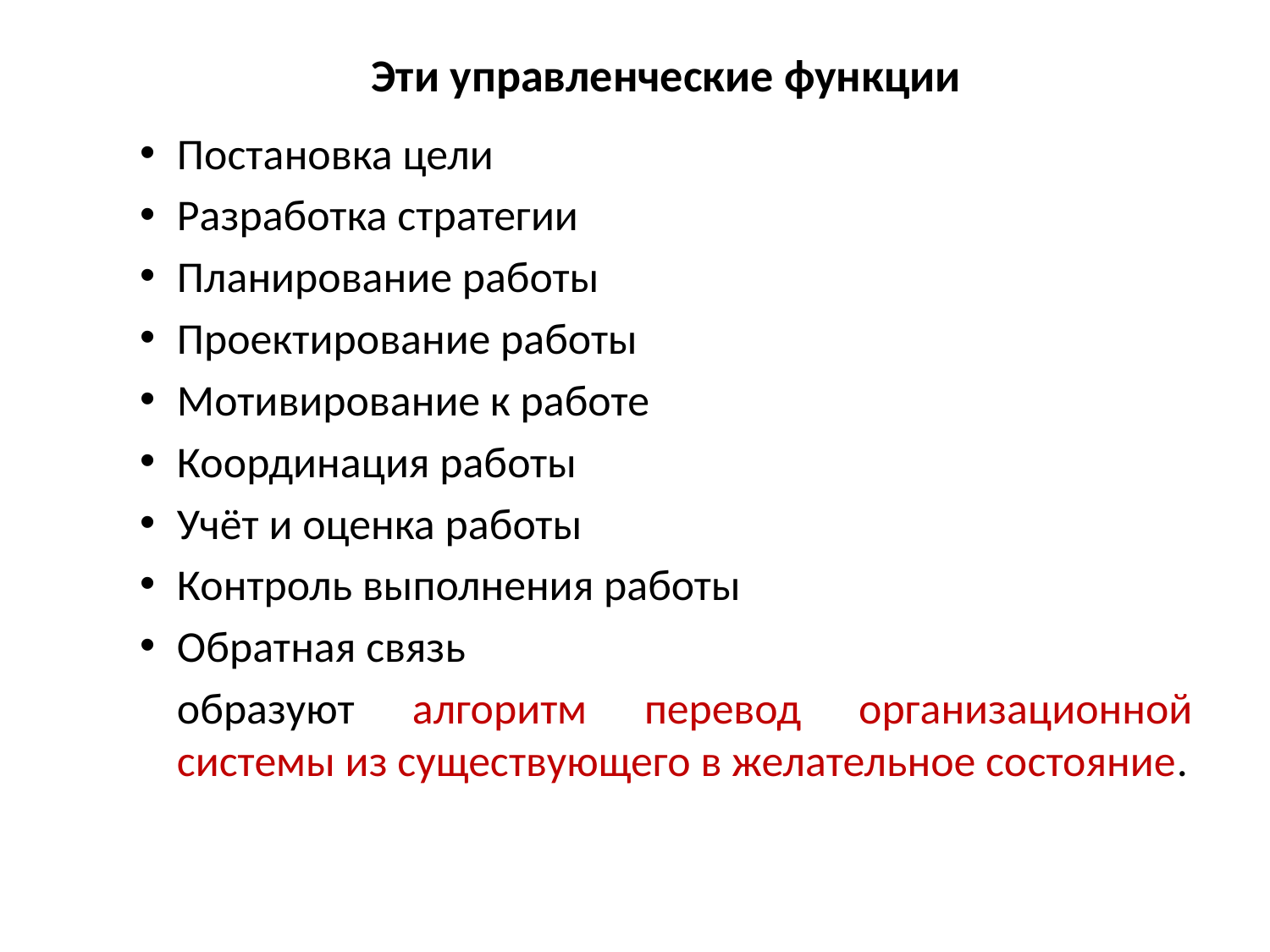

# Эти управленческие функции
Постановка цели
Разработка стратегии
Планирование работы
Проектирование работы
Мотивирование к работе
Координация работы
Учёт и оценка работы
Контроль выполнения работы
Обратная связь
	образуют алгоритм перевод организационной системы из существующего в желательное состояние.